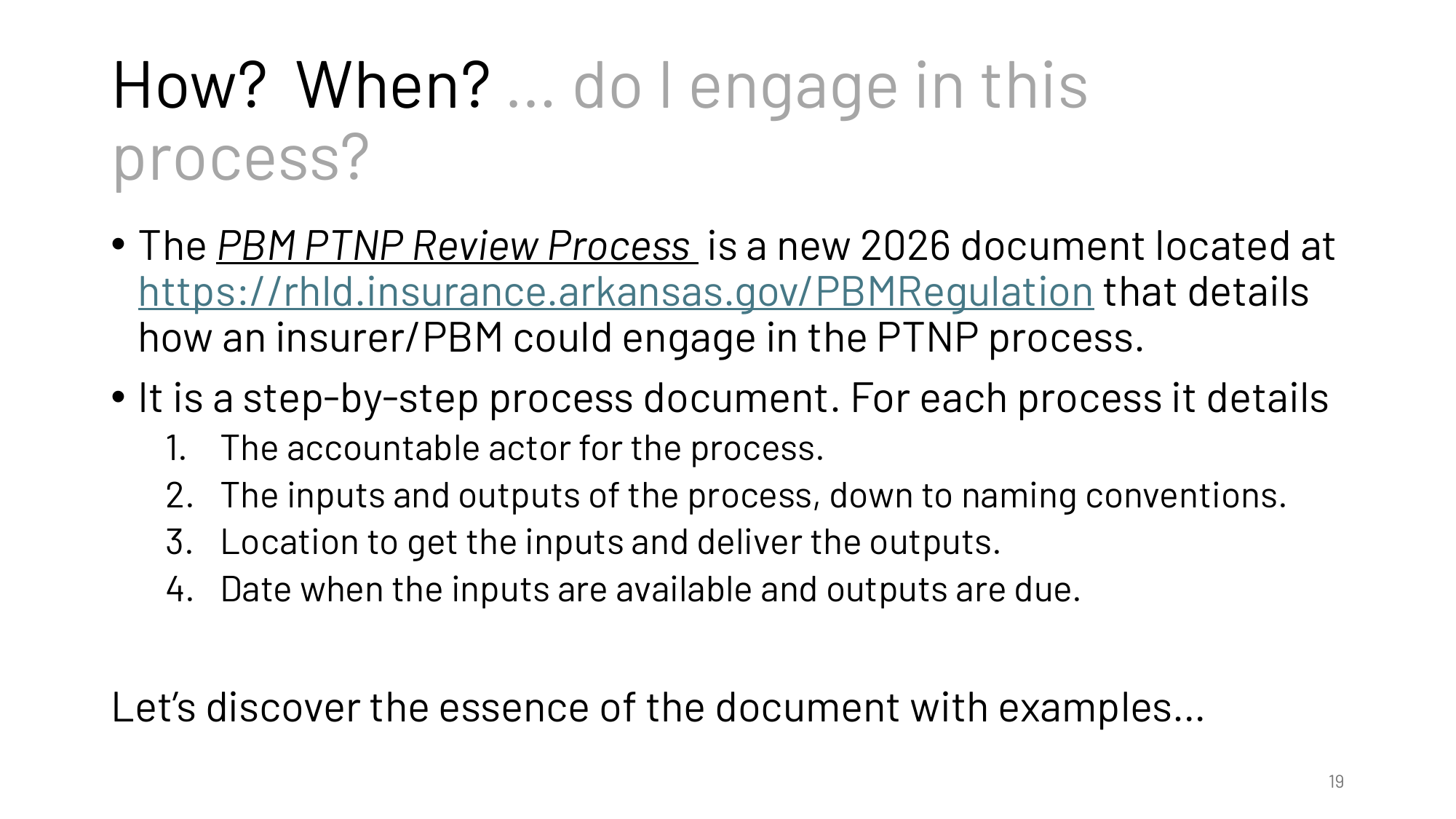

# How?  When? … do I engage in this process?
The PBM PTNP Review Process  is a new 2026 document located at https://rhld.insurance.arkansas.gov/PBMRegulation that details how an insurer/PBM could engage in the PTNP process.
It is a step-by-step process document. For each process it details
The accountable actor for the process.
The inputs and outputs of the process, down to naming conventions.
Location to get the inputs and deliver the outputs.
Date when the inputs are available and outputs are due.

Let’s discover the essence of the document with examples…

19